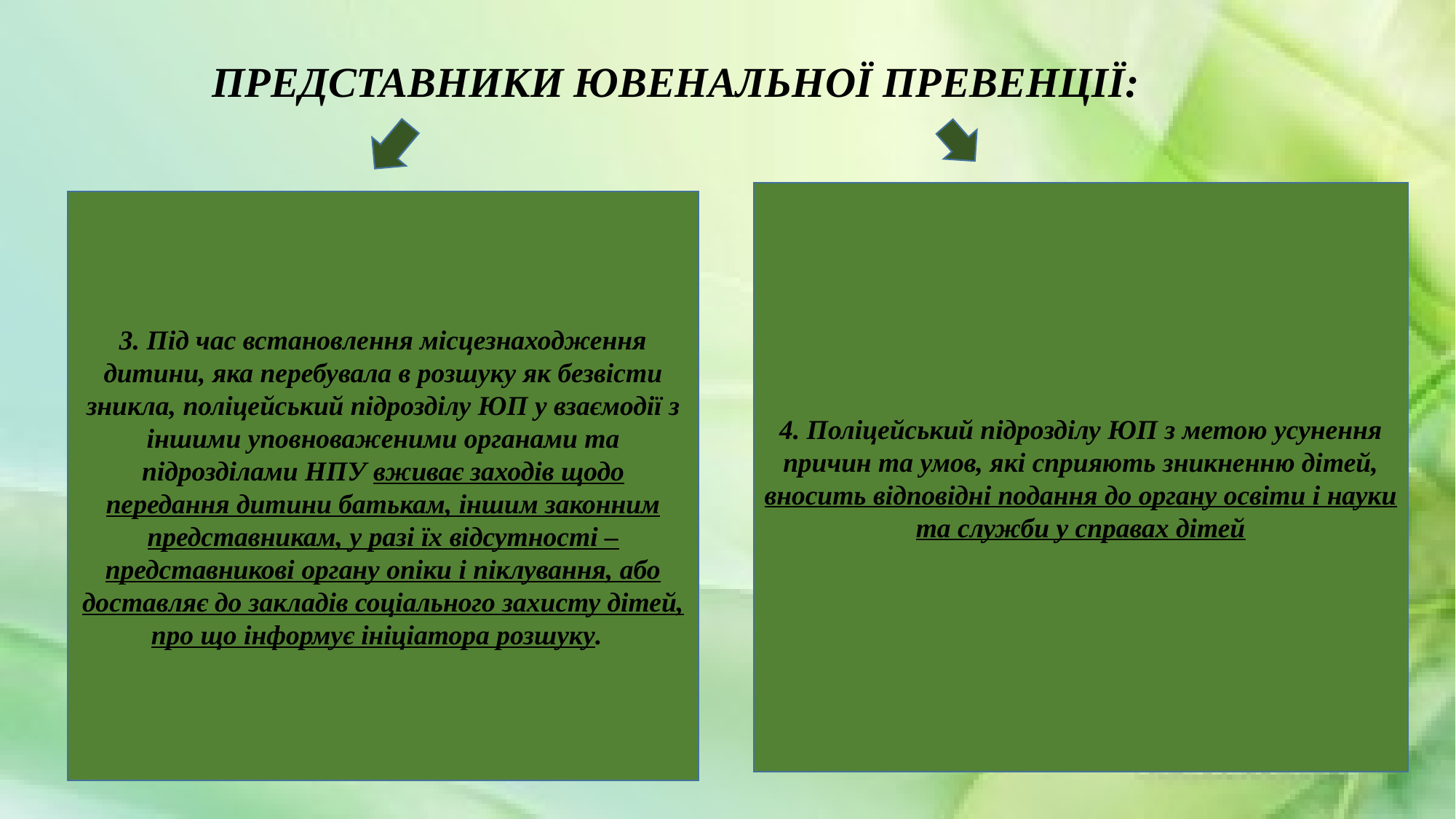

ПРЕДСТАВНИКИ ЮВЕНАЛЬНОЇ ПРЕВЕНЦІЇ:

4. Поліцейський підрозділу ЮП з метою усунення причин та умов, які сприяють зникненню дітей, вносить відповідні подання до органу освіти і науки та служби у справах дітей
3. Під час встановлення місцезнаходження дитини, яка перебувала в розшуку як безвісти зникла, поліцейський підрозділу ЮП у взаємодії з іншими уповноваженими органами та підрозділами НПУ вживає заходів щодо передання дитини батькам, іншим законним представникам, у разі їх відсутності – представникові органу опіки і піклування, або доставляє до закладів соціального захисту дітей, про що інформує ініціатора розшуку.